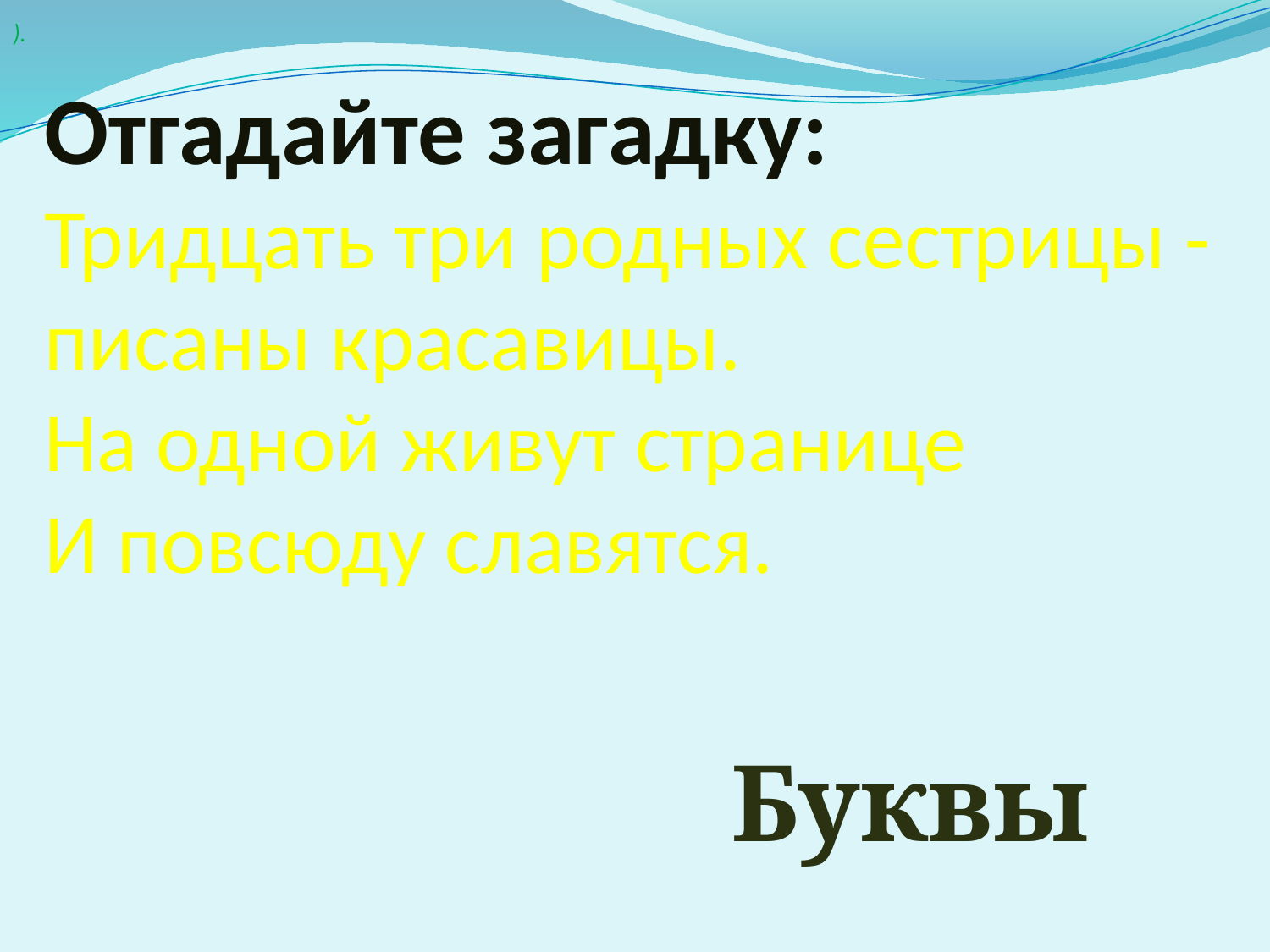

).
Отгадайте загадку:
Тридцать три родных сестрицы - писаны красавицы.
На одной живут странице
И повсюду славятся.
Буквы